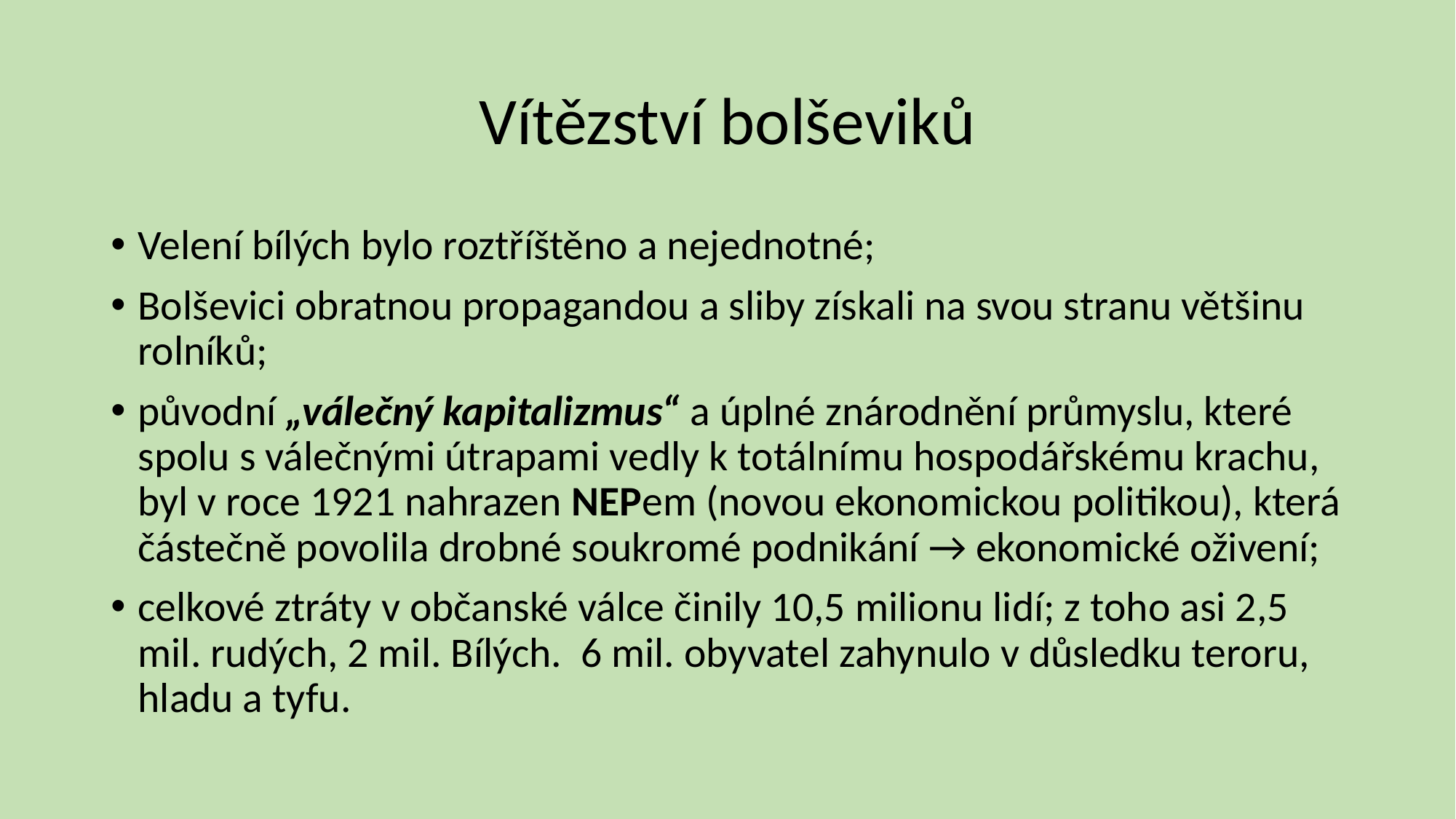

# Vítězství bolševiků
Velení bílých bylo roztříštěno a nejednotné;
Bolševici obratnou propagandou a sliby získali na svou stranu většinu rolníků;
původní „válečný kapitalizmus“ a úplné znárodnění průmyslu, které spolu s válečnými útrapami vedly k totálnímu hospodářskému krachu,  byl v roce 1921 nahrazen NEPem (novou ekonomickou politikou), která částečně povolila drobné soukromé podnikání → ekonomické oživení;
celkové ztráty v občanské válce činily 10,5 milionu lidí; z toho asi 2,5 mil. rudých, 2 mil. Bílých.  6 mil. obyvatel zahynulo v důsledku teroru, hladu a tyfu.